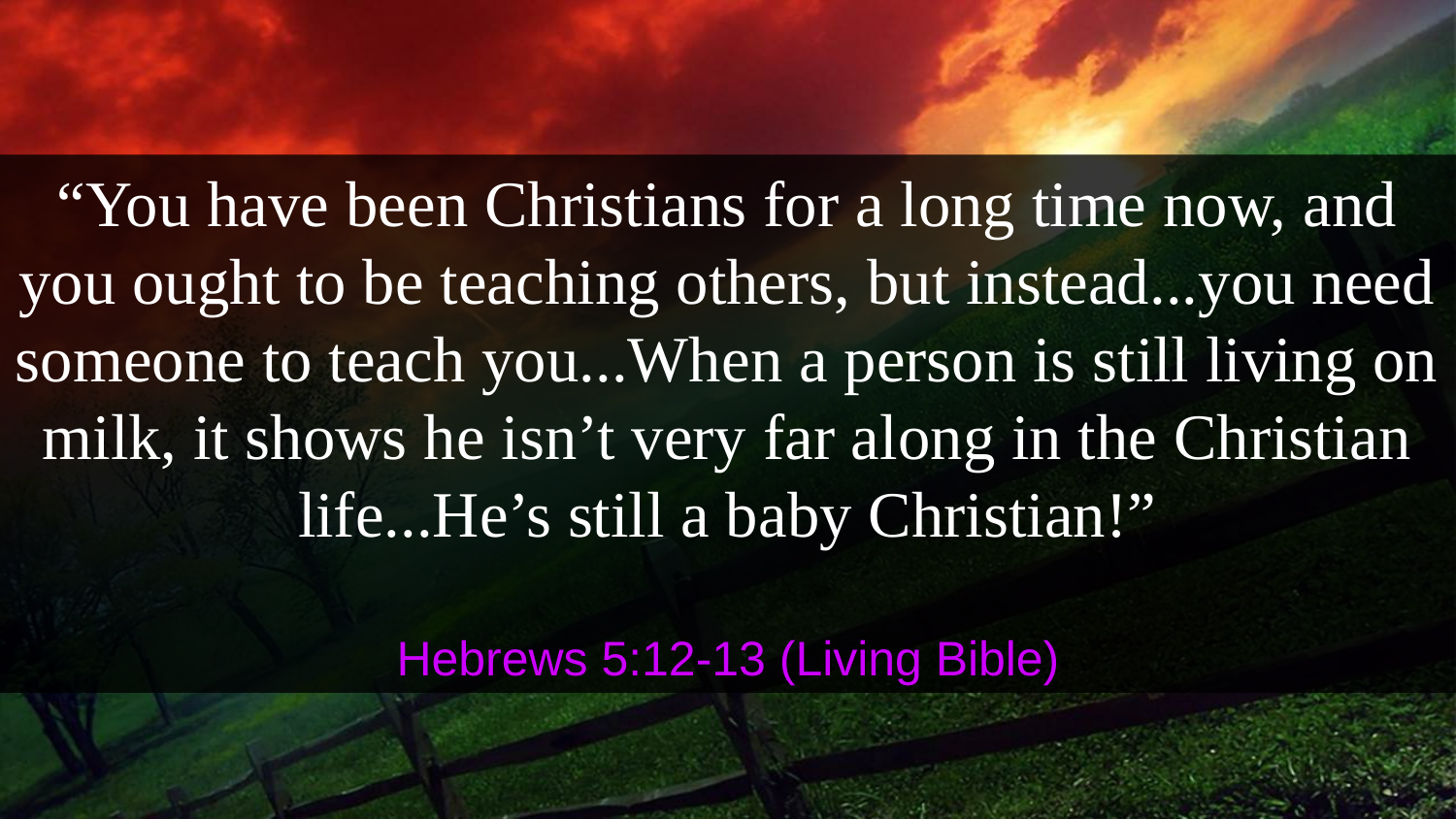

“You have been Christians for a long time now, and you ought to be teaching others, but instead...you need someone to teach you...When a person is still living on milk, it shows he isn’t very far along in the Christian life...He’s still a baby Christian!”
Hebrews 5:12-13 (Living Bible)